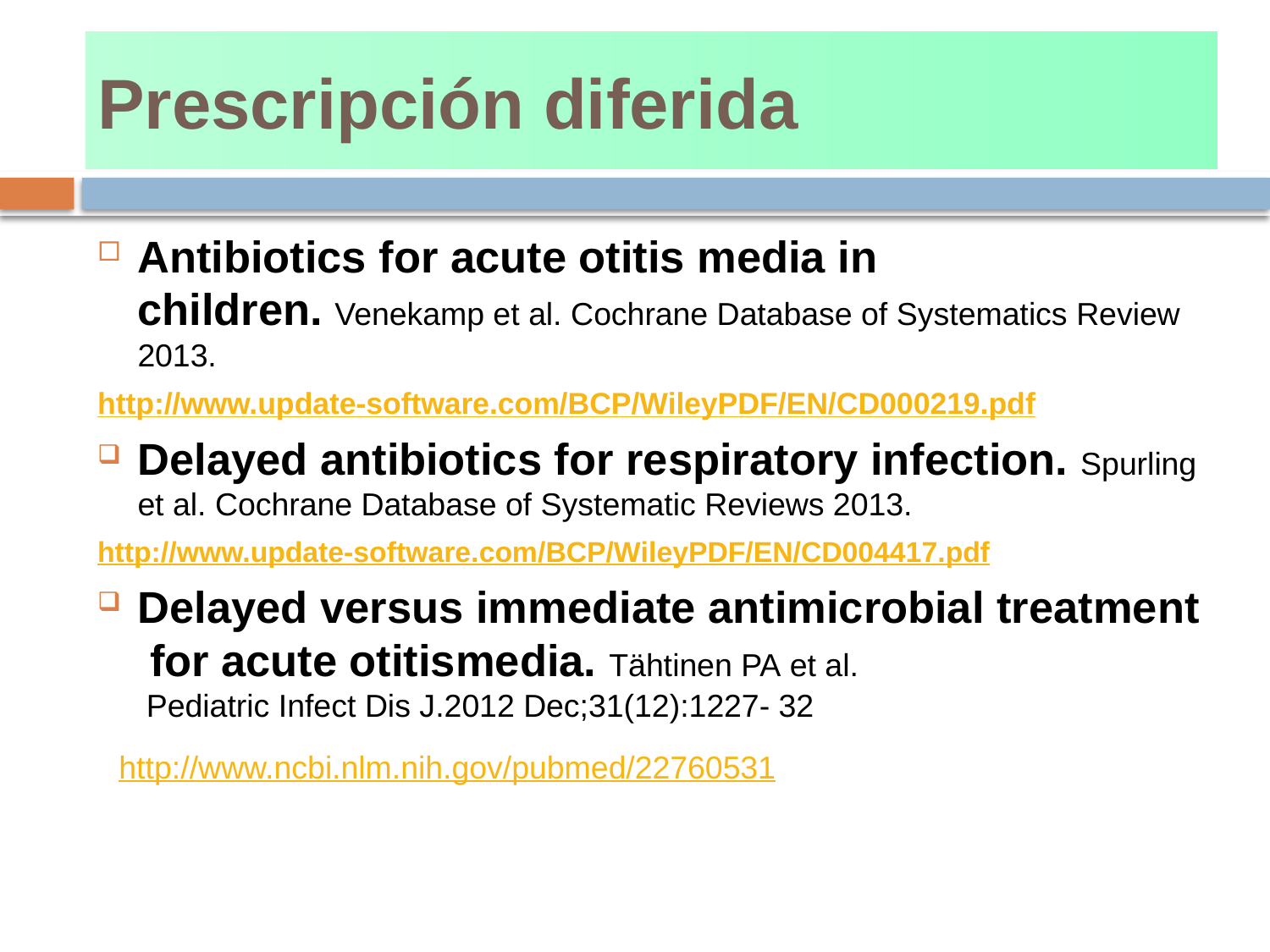

# Prescripción diferida
Antibiotics for acute otitis media in children. Venekamp et al. Cochrane Database of Systematics Review 2013.
http://www.update-software.com/BCP/WileyPDF/EN/CD000219.pdf
Delayed antibiotics for respiratory infection. Spurling et al. Cochrane Database of Systematic Reviews 2013.
http://www.update-software.com/BCP/WileyPDF/EN/CD004417.pdf
Delayed versus immediate antimicrobial treatment for acute otitismedia. Tähtinen PA et al.  Pediatric Infect Dis J.2012 Dec;31(12):1227- 32
  http://www.ncbi.nlm.nih.gov/pubmed/22760531